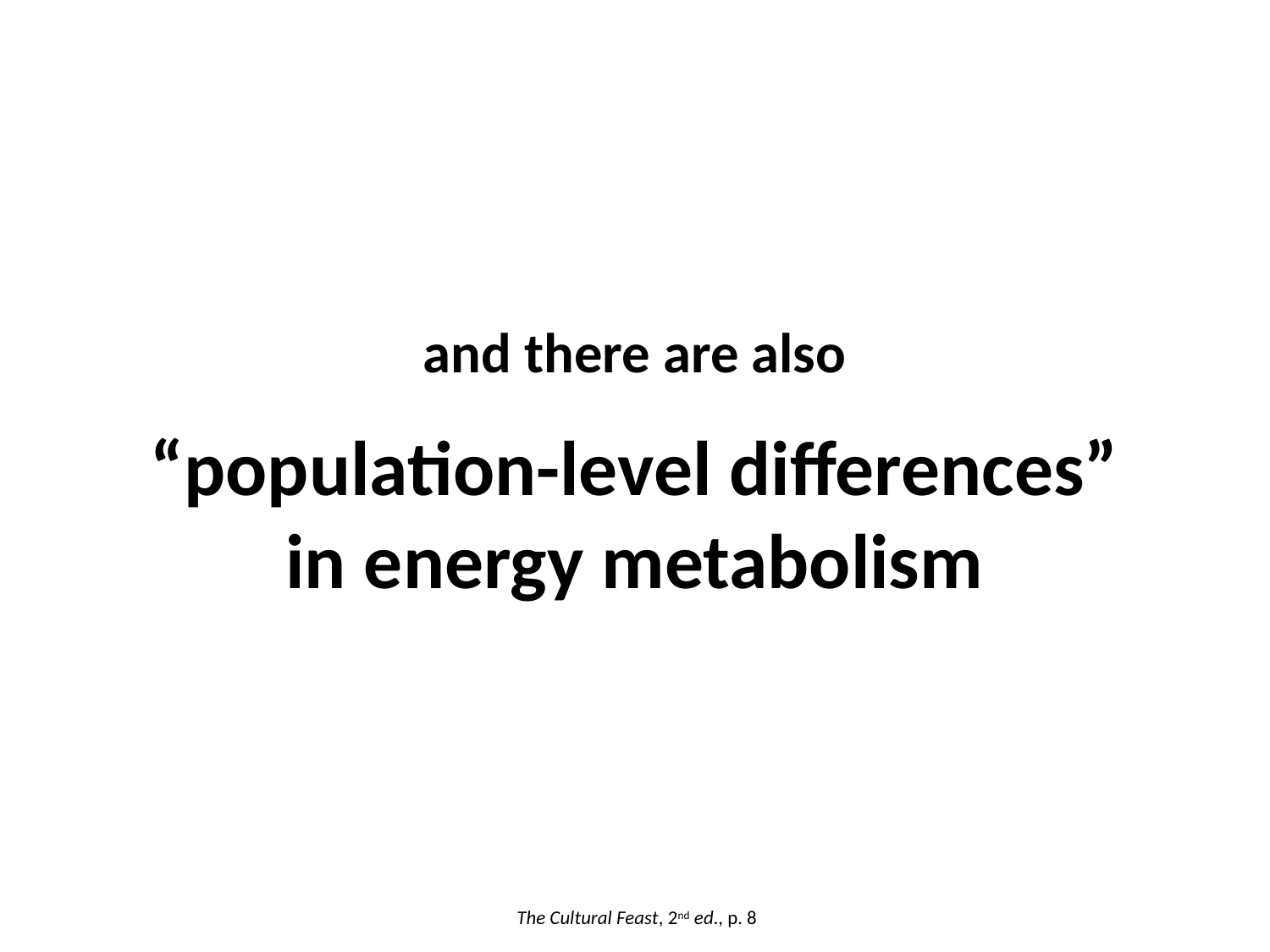

and there are also

“population-level differences”
in energy metabolism

The Cultural Feast, 2nd ed., p. 8